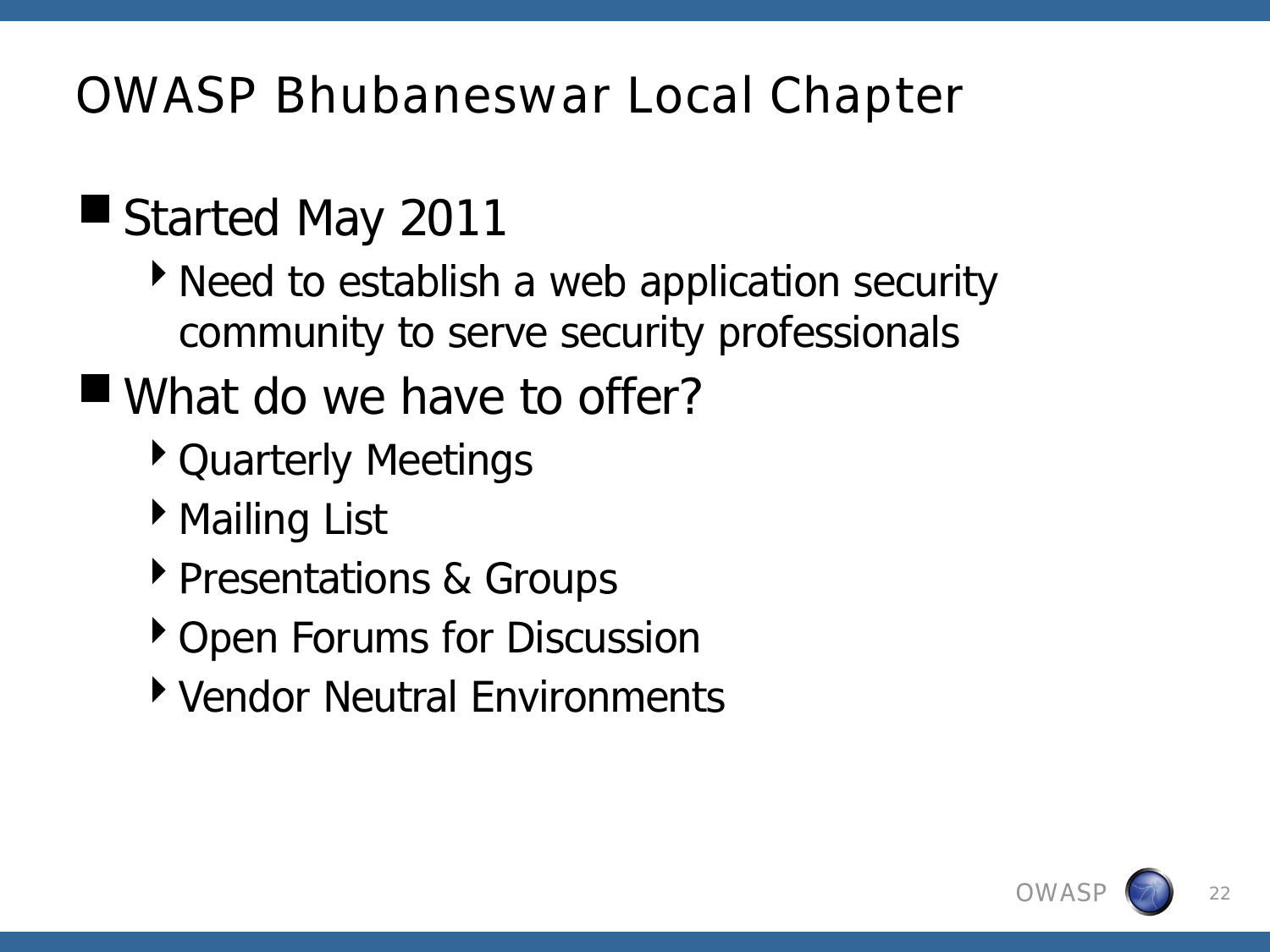

# OWASP Bhubaneswar Local Chapter
Started May 2011
Need to establish a web application security community to serve security professionals
What do we have to offer?
Quarterly Meetings
Mailing List
Presentations & Groups
Open Forums for Discussion
Vendor Neutral Environments
22